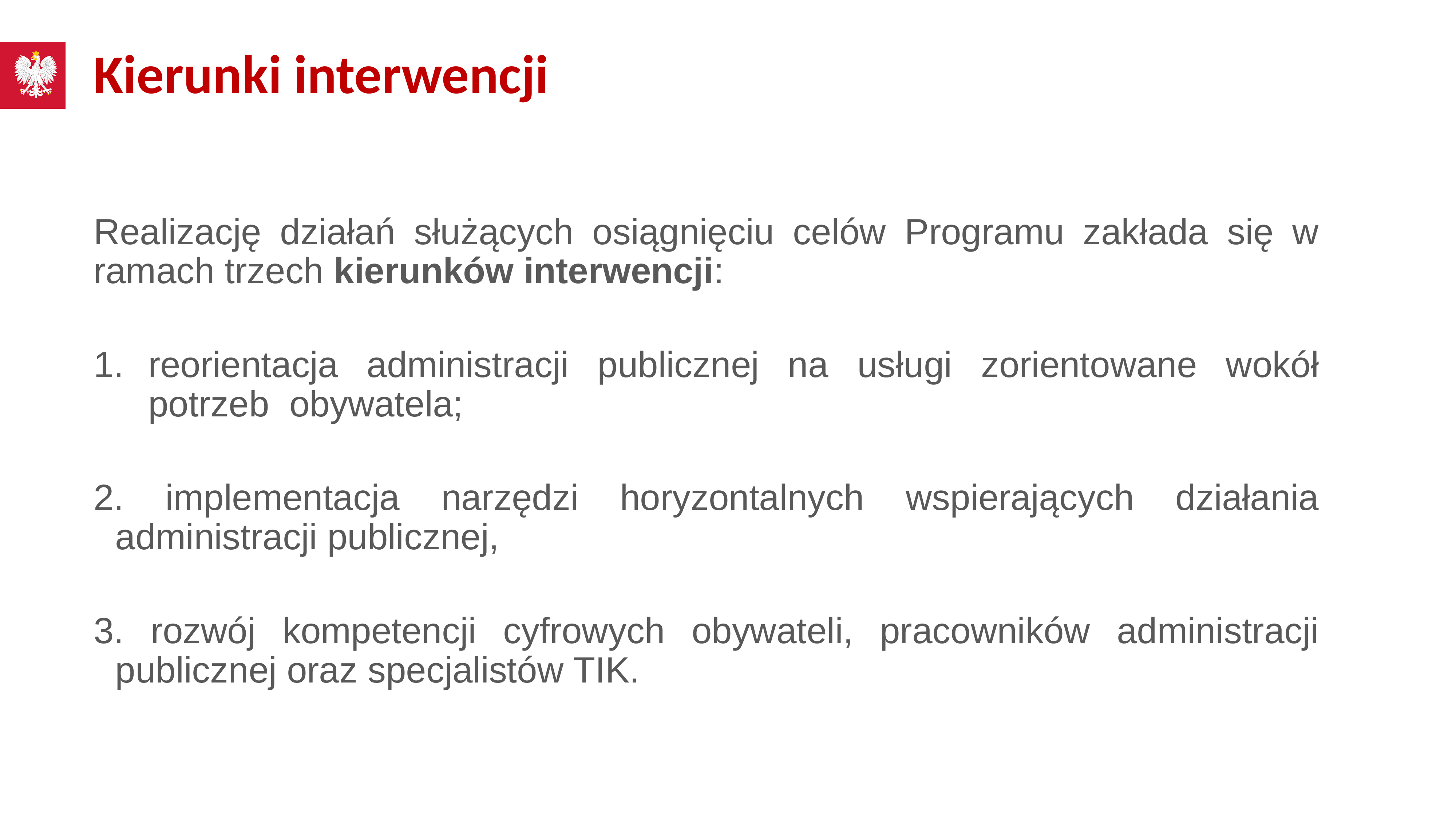

# Kierunki interwencji
Realizację działań służących osiągnięciu celów Programu zakłada się w ramach trzech kierunków interwencji:

reorientacja administracji publicznej na usługi zorientowane wokół potrzeb  obywatela;

2. implementacja narzędzi horyzontalnych wspierających działania administracji publicznej,

3. rozwój kompetencji cyfrowych obywateli, pracowników administracji publicznej oraz specjalistów TIK.